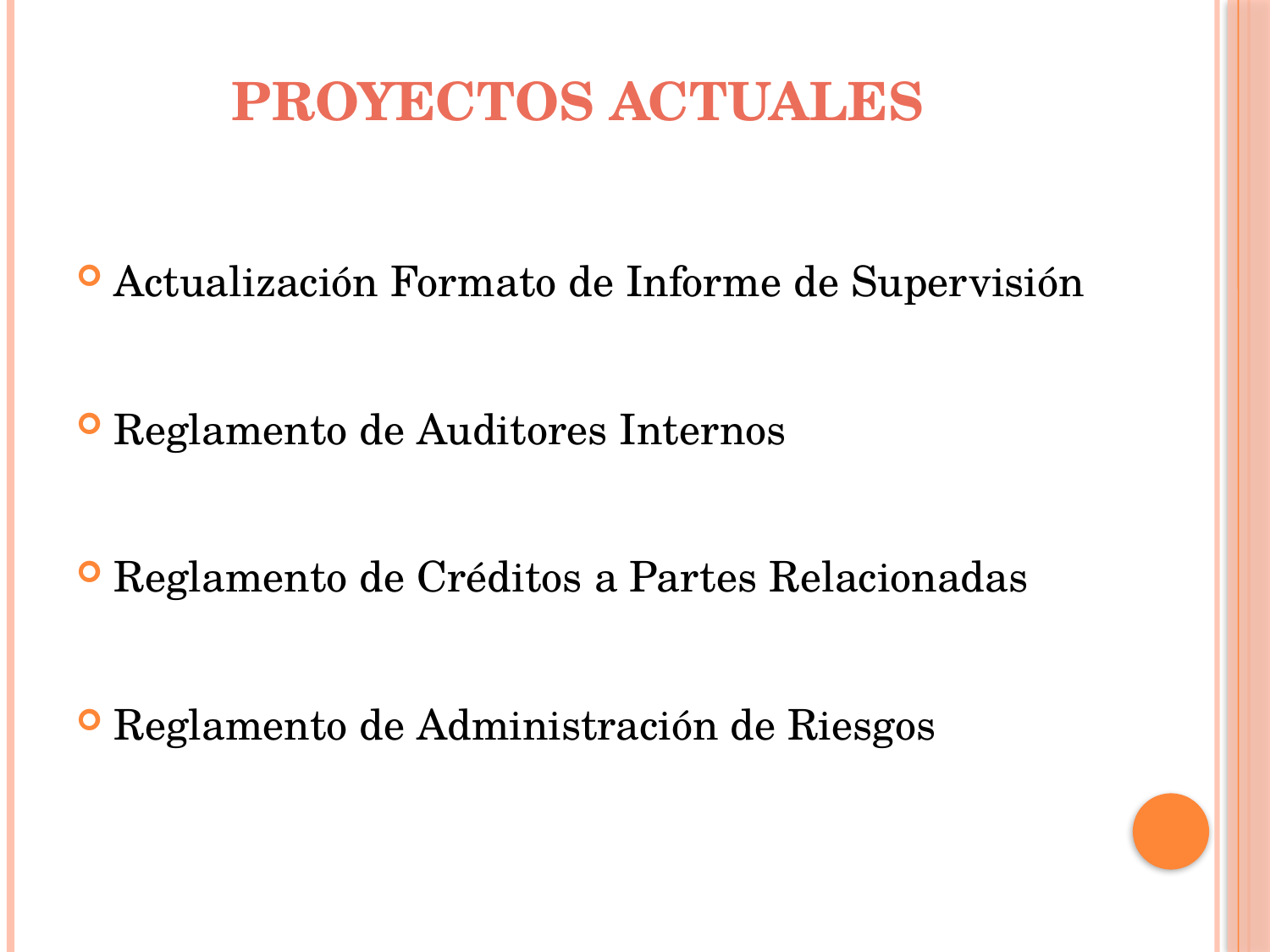

# Proyectos Actuales
Actualización Formato de Informe de Supervisión

Reglamento de Auditores Internos

Reglamento de Créditos a Partes Relacionadas

Reglamento de Administración de Riesgos